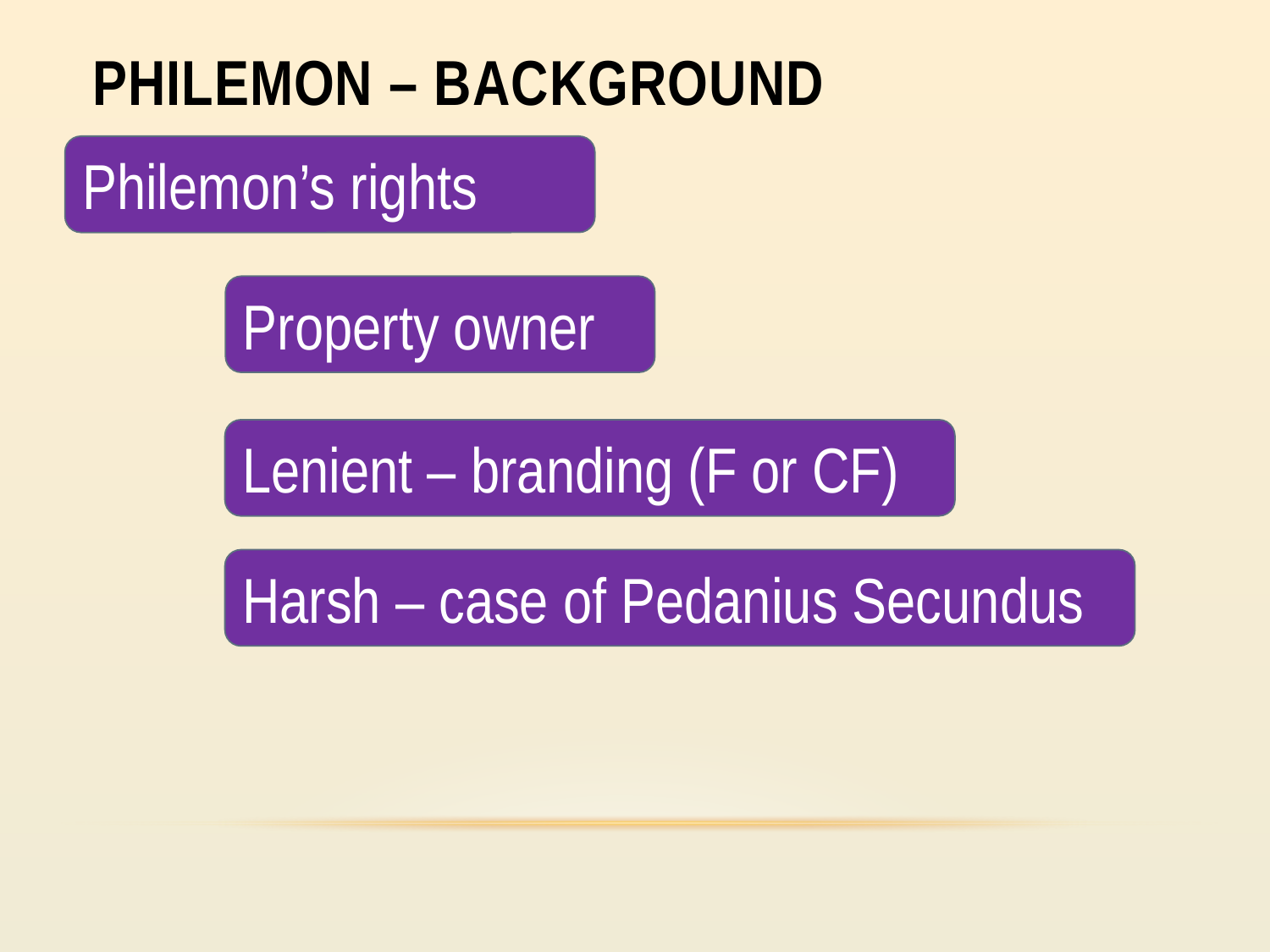

# Philemon – Background
Philemon’s rights
Property owner
Lenient – branding (F or CF)
Harsh – case of Pedanius Secundus